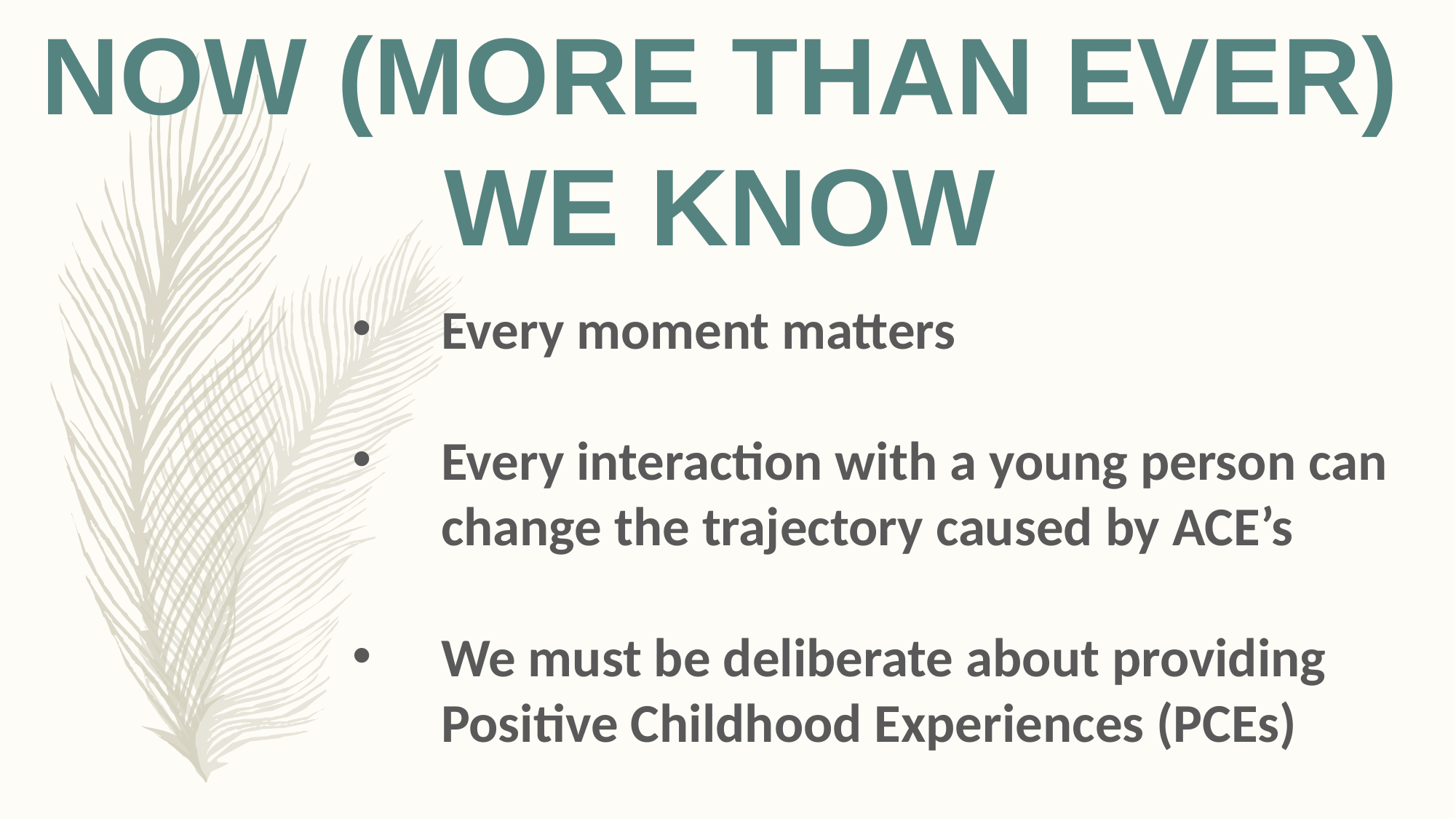

NOW (MORE THAN EVER)
WE KNOW
Every moment matters

Every interaction with a young person can change the trajectory caused by ACE’s

We must be deliberate about providing Positive Childhood Experiences (PCEs)